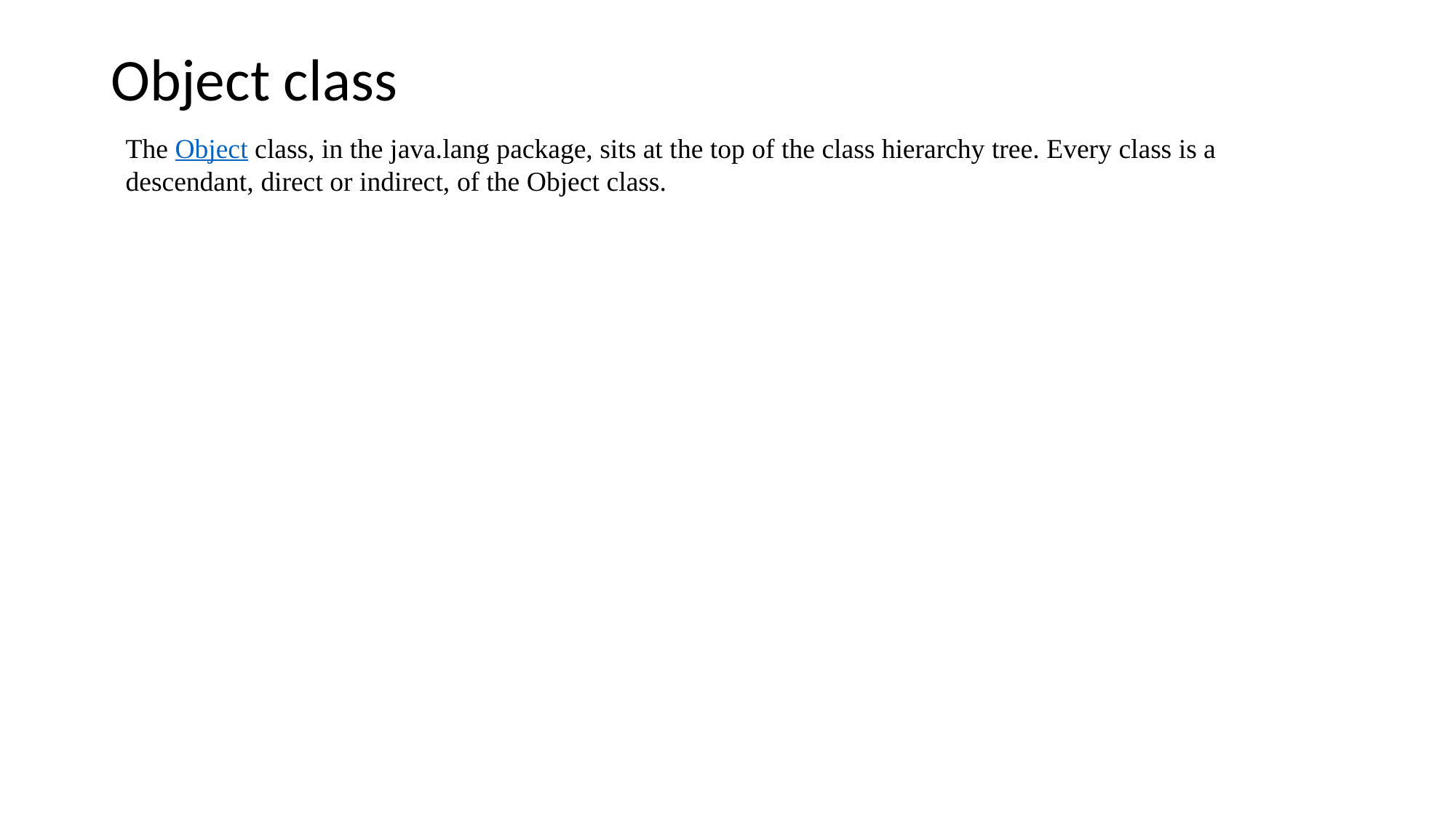

# Object class
The Object class, in the java.lang package, sits at the top of the class hierarchy tree. Every class is a descendant, direct or indirect, of the Object class.